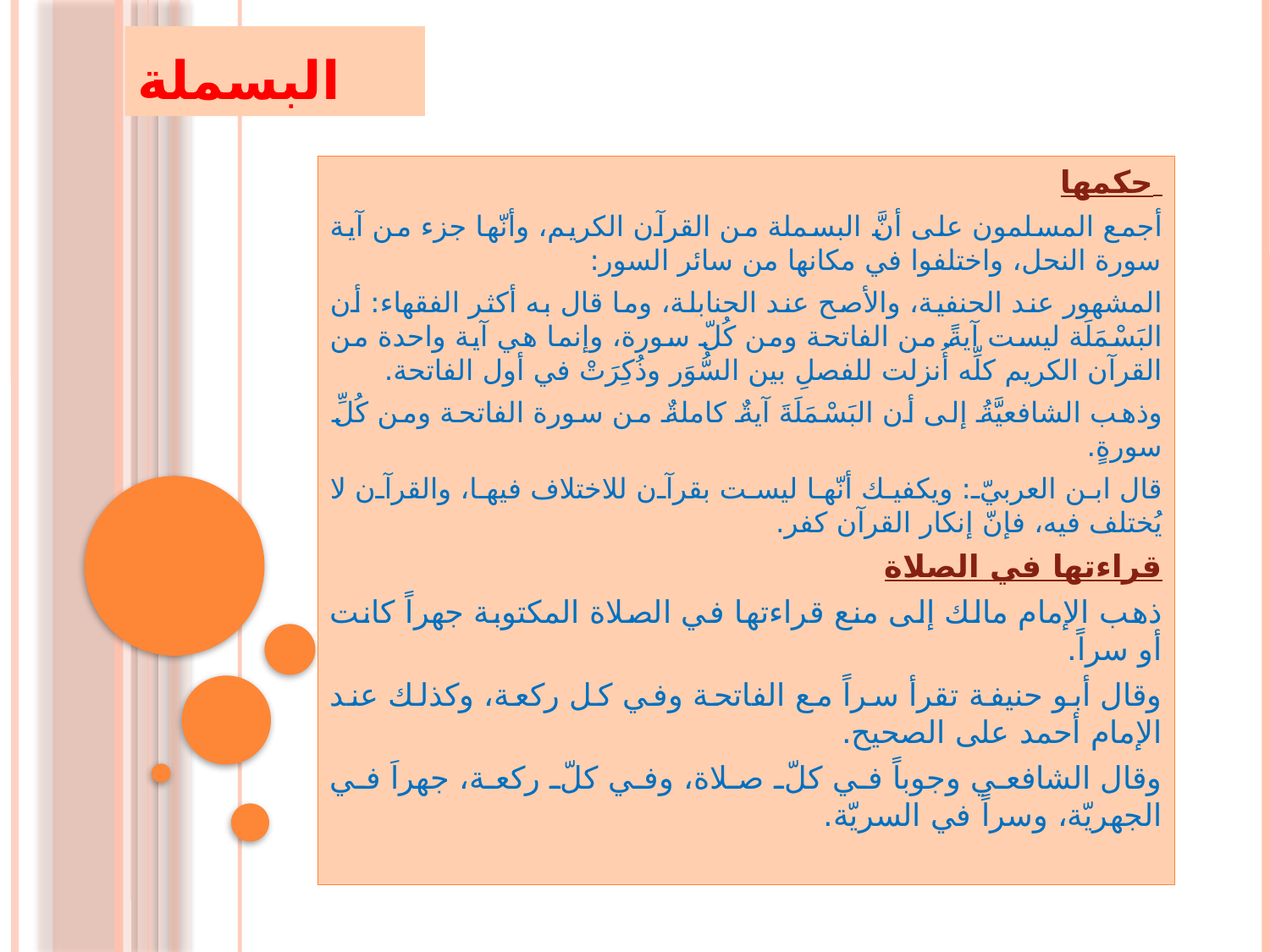

# البسملة
 حكمها
أجمع المسلمون على أنَّ البسملة من القرآن الكريم، وأنّها جزء من آية سورة النحل، واختلفوا في مكانها من سائر السور:
المشهور عند الحنفية، والأصح عند الحنابلة، وما قال به أكثر الفقهاء: أن البَسْمَلَة ليست آيةً من الفاتحة ومن كُلّ سورة، وإنما هي آية واحدة من القرآن الكريم كلِّه أُنزلت للفصلِ بين السُّوَر وذُكِرَتْ في أول الفاتحة.
وذهب الشافعيَّةُ إلى أن البَسْمَلَةَ آيةٌ كاملةٌ من سورة الفاتحة ومن كُلِّ سورةٍ.
قال ابن العربيّ: ويكفيك أنّها ليست بقرآن للاختلاف فيها، والقرآن لا يُختلف فيه، فإنّ إنكار القرآن كفر.
قراءتها في الصلاة
ذهب الإمام مالك إلى منع قراءتها في الصلاة المكتوبة جهراً كانت أو سراً.
وقال أبو حنيفة تقرأ سراً مع الفاتحة وفي كل ركعة، وكذلك عند الإمام أحمد على الصحيح.
وقال الشافعي وجوباً في كلّ صلاة، وفي كلّ ركعة، جهراَ في الجهريّة، وسراً في السريّة.